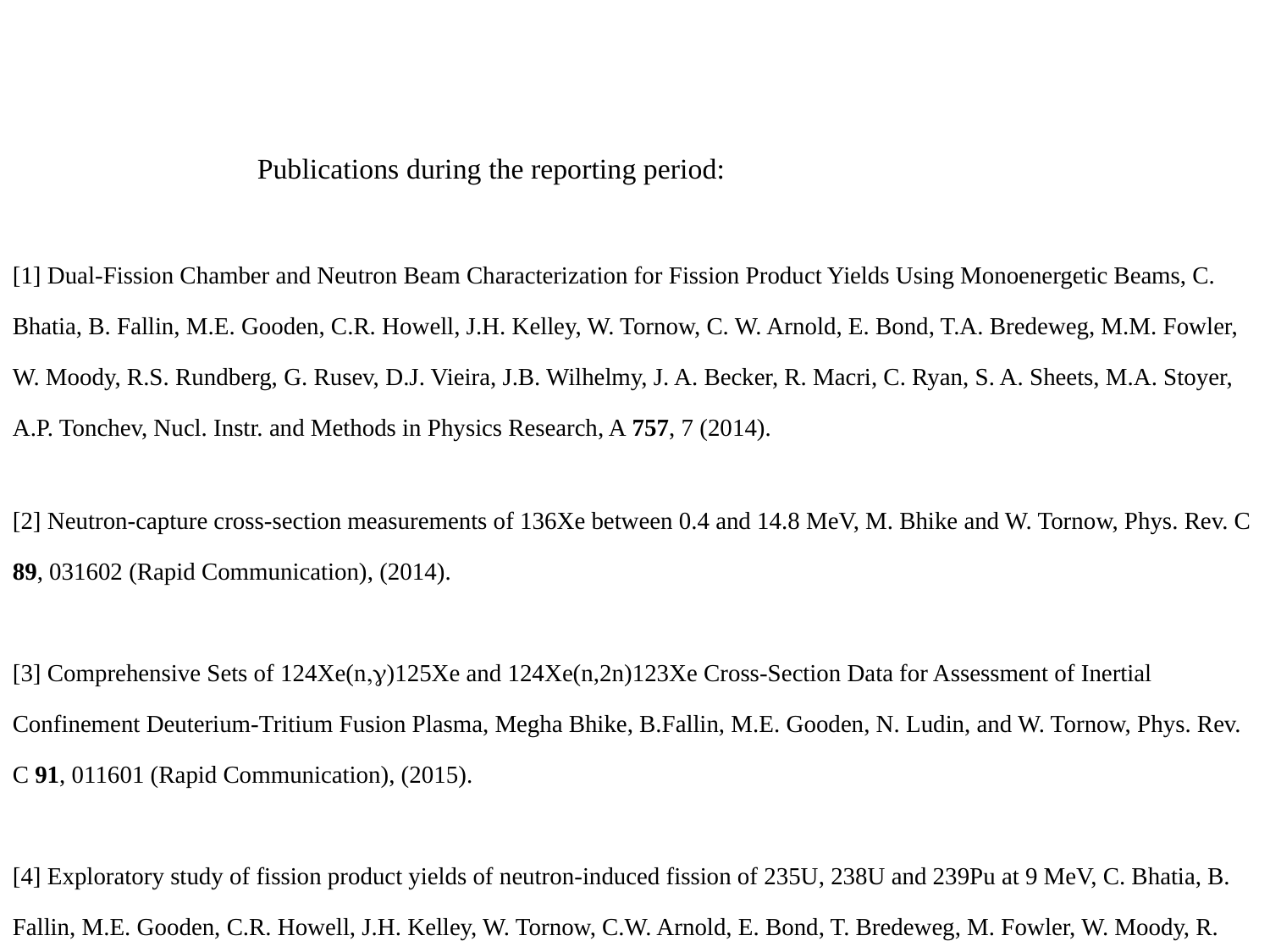

Publications during the reporting period:

[1] Dual-Fission Chamber and Neutron Beam Characterization for Fission Product Yields Using Monoenergetic Beams, C. Bhatia, B. Fallin, M.E. Gooden, C.R. Howell, J.H. Kelley, W. Tornow, C. W. Arnold, E. Bond, T.A. Bredeweg, M.M. Fowler, W. Moody, R.S. Rundberg, G. Rusev, D.J. Vieira, J.B. Wilhelmy, J. A. Becker, R. Macri, C. Ryan, S. A. Sheets, M.A. Stoyer, A.P. Tonchev, Nucl. Instr. and Methods in Physics Research, A 757, 7 (2014).

[2] Neutron-capture cross-section measurements of 136Xe between 0.4 and 14.8 MeV, M. Bhike and W. Tornow, Phys. Rev. C 89, 031602 (Rapid Communication), (2014).

[3] Comprehensive Sets of 124Xe(n,γ)125Xe and 124Xe(n,2n)123Xe Cross-Section Data for Assessment of Inertial Confinement Deuterium-Tritium Fusion Plasma, Megha Bhike, B.Fallin, M.E. Gooden, N. Ludin, and W. Tornow, Phys. Rev. C 91, 011601 (Rapid Communication), (2015).

[4] Exploratory study of fission product yields of neutron-induced fission of 235U, 238U and 239Pu at 9 MeV, C. Bhatia, B. Fallin, M.E. Gooden, C.R. Howell, J.H. Kelley, W. Tornow, C.W. Arnold, E. Bond, T. Bredeweg, M. Fowler, W. Moody, R. Rundberg, G. Rusev, D. Vieira, J. Wilhelmy, J. Becker, R. Macri, C. Ryan, S. Sheets, M. Stoyer, A.P. Tonchev,  submitted to PRC.